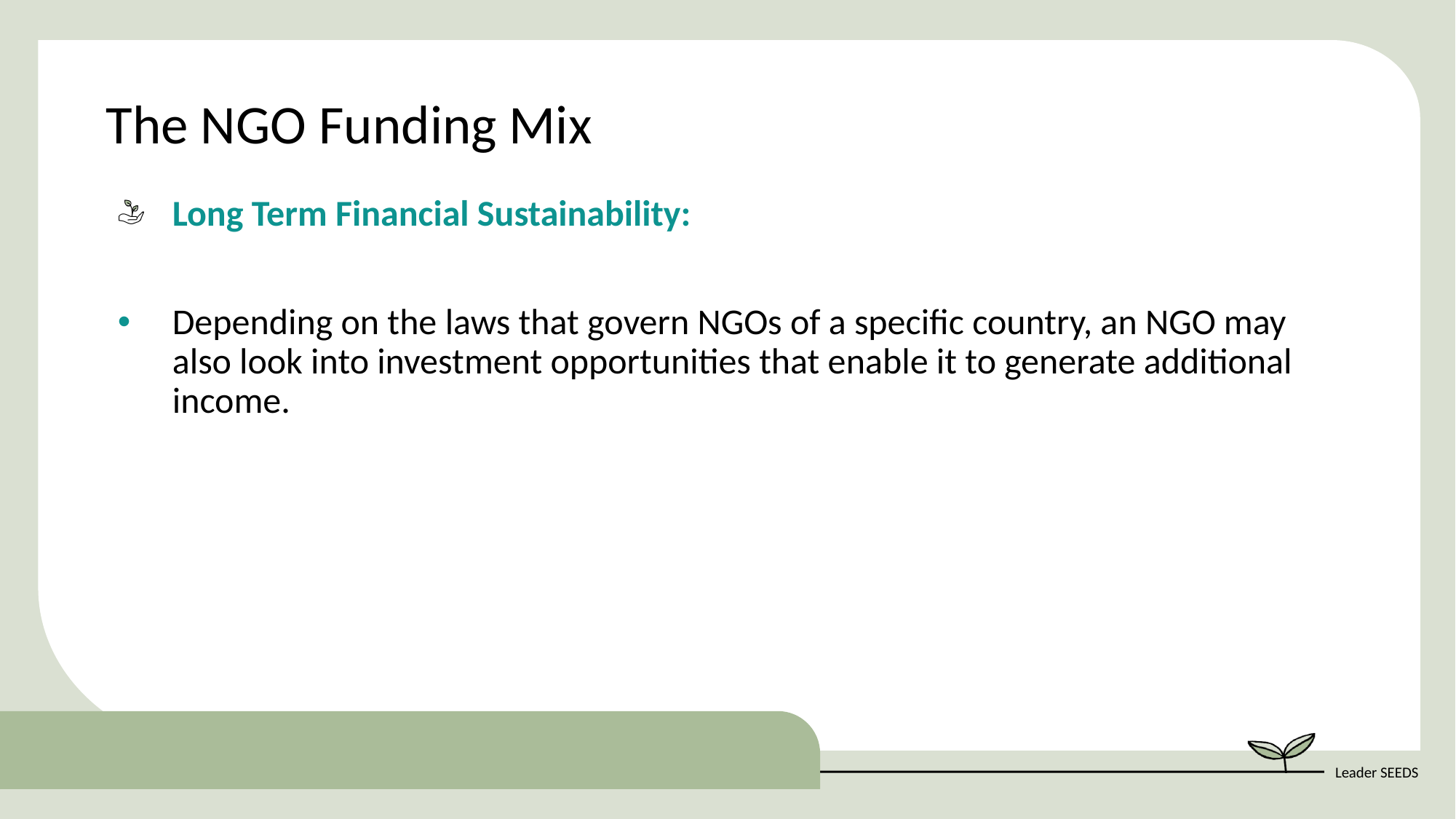

The NGO Funding Mix
Long Term Financial Sustainability:

Depending on the laws that govern NGOs of a specific country, an NGO may also look into investment opportunities that enable it to generate additional income.